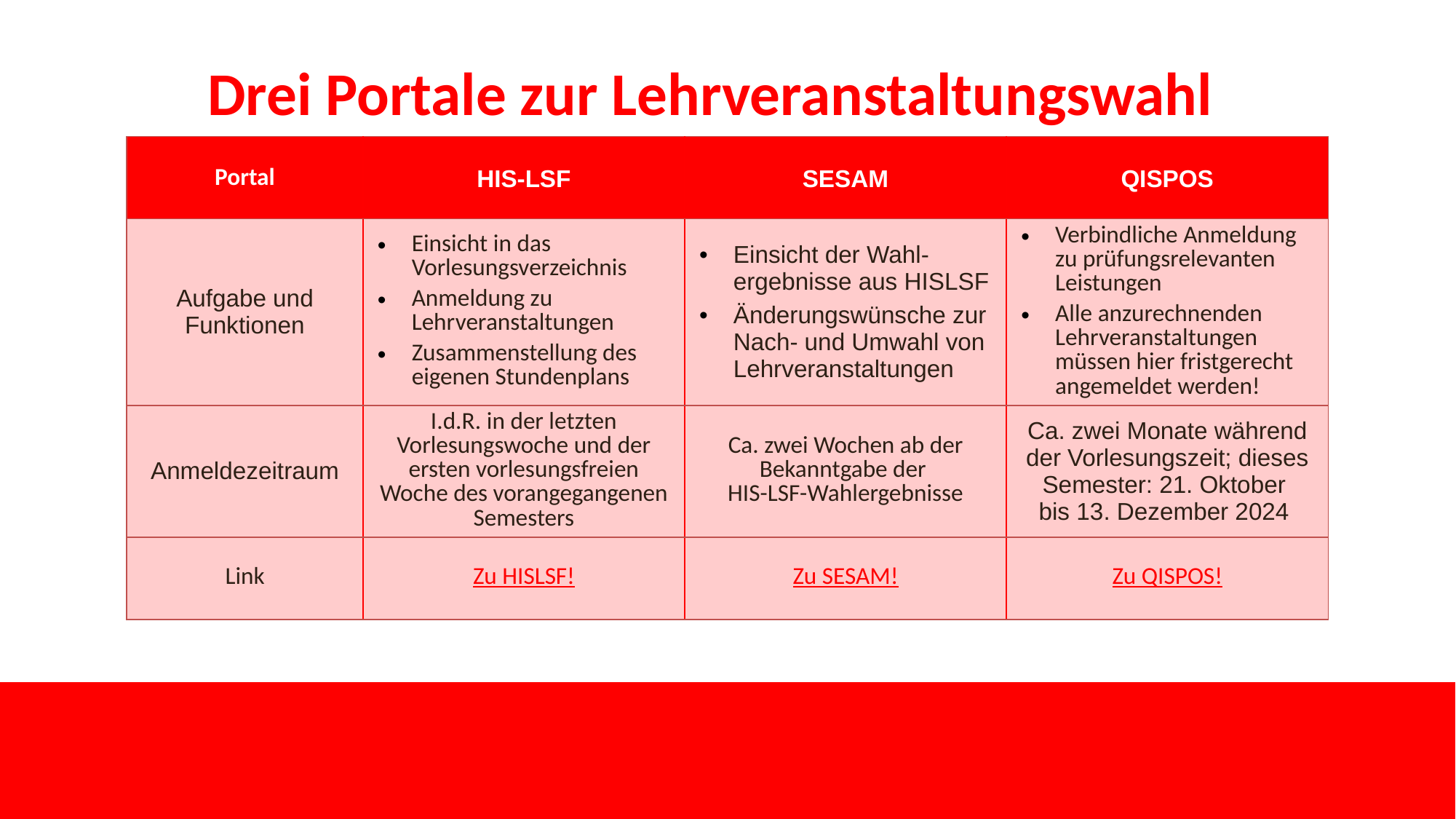

# Drei Portale zur Lehrveranstaltungswahl
| Portal | HIS-LSF | SESAM | QISPOS |
| --- | --- | --- | --- |
| Aufgabe und Funktionen | Einsicht in das Vorlesungsverzeichnis Anmeldung zu Lehrveranstaltungen Zusammenstellung des eigenen Stundenplans | Einsicht der Wahl-ergebnisse aus HISLSF Änderungswünsche zur Nach- und Umwahl von Lehrveranstaltungen | Verbindliche Anmeldung zu prüfungsrelevanten Leistungen Alle anzurechnenden Lehrveranstaltungen müssen hier fristgerecht angemeldet werden! |
| Anmeldezeitraum | I.d.R. in der letzten Vorlesungswoche und der ersten vorlesungsfreien Woche des vorangegangenen Semesters | Ca. zwei Wochen ab der Bekanntgabe der HIS-LSF-Wahlergebnisse | Ca. zwei Monate während der Vorlesungszeit; dieses Semester: 21. Oktober bis 13. Dezember 2024 |
| Link | Zu HISLSF! | Zu SESAM! | Zu QISPOS! |